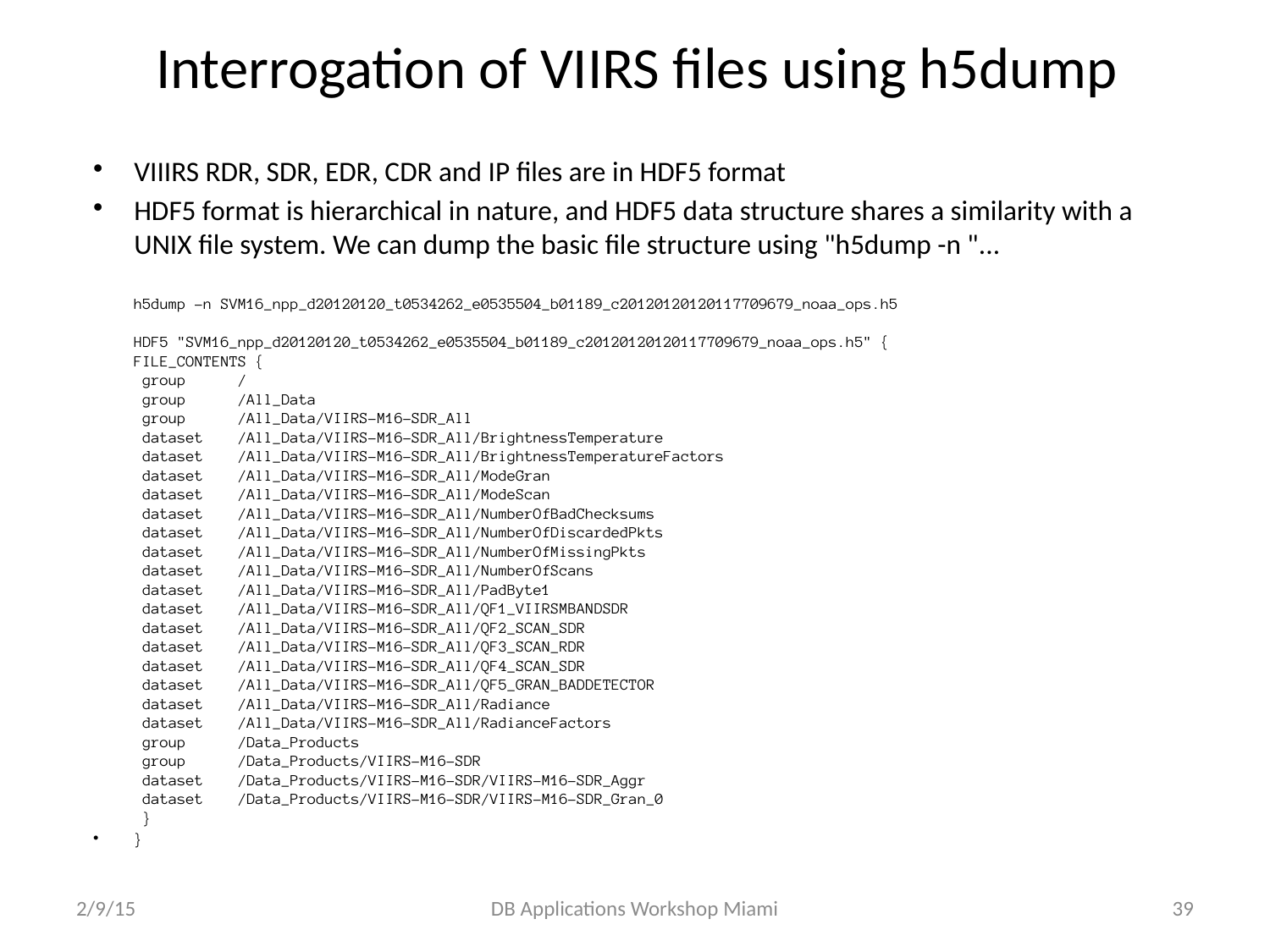

# Interrogation of VIIRS files using h5dump
VIIIRS RDR, SDR, EDR, CDR and IP files are in HDF5 format
HDF5 format is hierarchical in nature, and HDF5 data structure shares a similarity with a UNIX file system. We can dump the basic file structure using "h5dump -n "...
h5dump -n SVM16_npp_d20120120_t0534262_e0535504_b01189_c20120120120117709679_noaa_ops.h5
HDF5 "SVM16_npp_d20120120_t0534262_e0535504_b01189_c20120120120117709679_noaa_ops.h5" {
FILE_CONTENTS {
 group      /
 group      /All_Data
 group      /All_Data/VIIRS-M16-SDR_All
 dataset    /All_Data/VIIRS-M16-SDR_All/BrightnessTemperature
 dataset    /All_Data/VIIRS-M16-SDR_All/BrightnessTemperatureFactors
 dataset    /All_Data/VIIRS-M16-SDR_All/ModeGran
 dataset    /All_Data/VIIRS-M16-SDR_All/ModeScan
 dataset    /All_Data/VIIRS-M16-SDR_All/NumberOfBadChecksums
 dataset    /All_Data/VIIRS-M16-SDR_All/NumberOfDiscardedPkts
 dataset    /All_Data/VIIRS-M16-SDR_All/NumberOfMissingPkts
 dataset    /All_Data/VIIRS-M16-SDR_All/NumberOfScans
 dataset    /All_Data/VIIRS-M16-SDR_All/PadByte1
 dataset    /All_Data/VIIRS-M16-SDR_All/QF1_VIIRSMBANDSDR
 dataset    /All_Data/VIIRS-M16-SDR_All/QF2_SCAN_SDR
 dataset    /All_Data/VIIRS-M16-SDR_All/QF3_SCAN_RDR
 dataset    /All_Data/VIIRS-M16-SDR_All/QF4_SCAN_SDR
 dataset    /All_Data/VIIRS-M16-SDR_All/QF5_GRAN_BADDETECTOR
 dataset    /All_Data/VIIRS-M16-SDR_All/Radiance
 dataset    /All_Data/VIIRS-M16-SDR_All/RadianceFactors
 group      /Data_Products
 group      /Data_Products/VIIRS-M16-SDR
 dataset    /Data_Products/VIIRS-M16-SDR/VIIRS-M16-SDR_Aggr
 dataset    /Data_Products/VIIRS-M16-SDR/VIIRS-M16-SDR_Gran_0
 }
}

2/9/15
DB Applications Workshop Miami
39